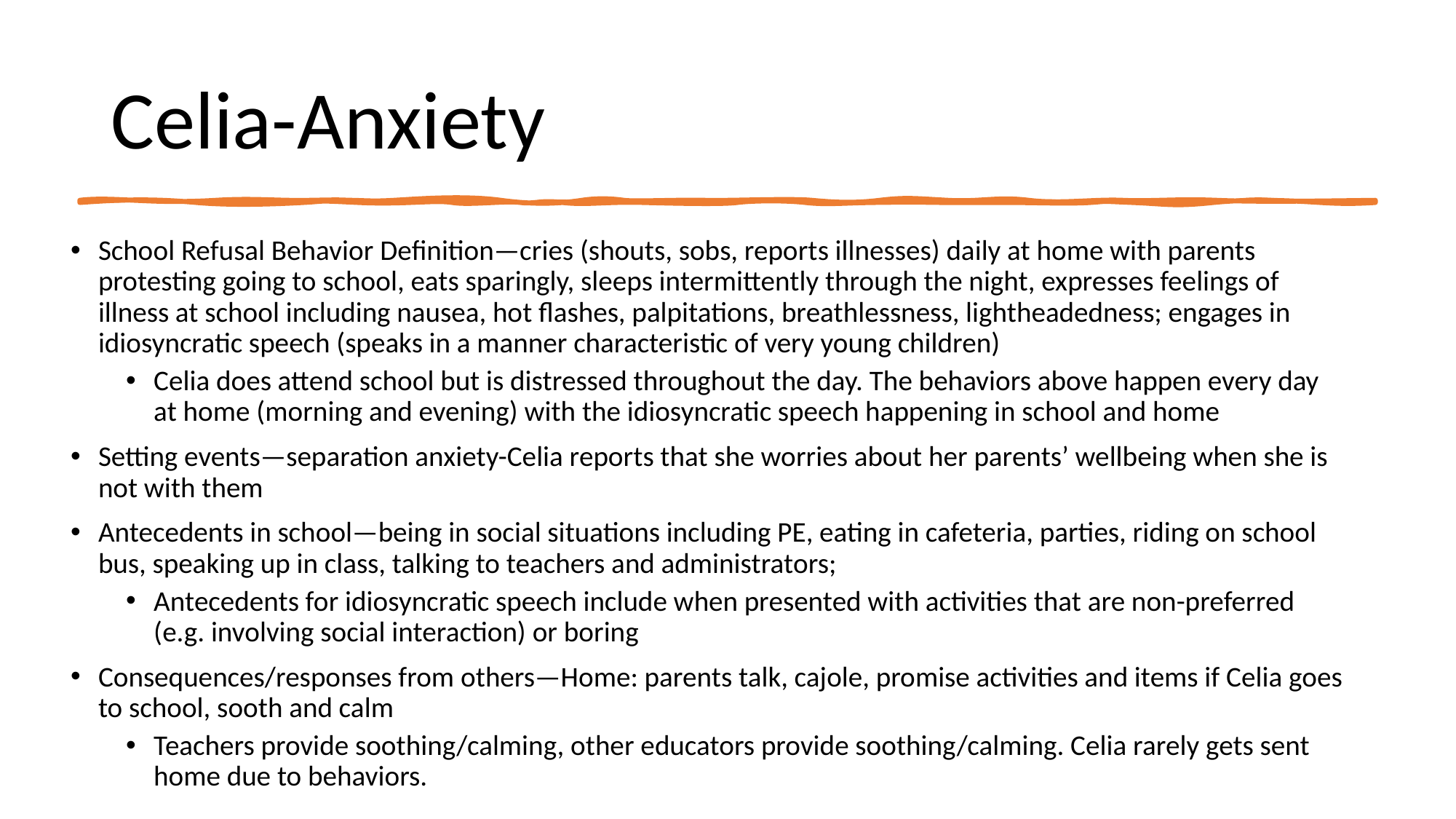

# Celia-Anxiety

School Refusal Behavior Definition—cries (shouts, sobs, reports illnesses) daily at home with parents protesting going to school, eats sparingly, sleeps intermittently through the night, expresses feelings of illness at school including nausea, hot flashes, palpitations, breathlessness, lightheadedness; engages in idiosyncratic speech (speaks in a manner characteristic of very young children)
Celia does attend school but is distressed throughout the day. The behaviors above happen every day at home (morning and evening) with the idiosyncratic speech happening in school and home
Setting events—separation anxiety-Celia reports that she worries about her parents’ wellbeing when she is not with them
Antecedents in school—being in social situations including PE, eating in cafeteria, parties, riding on school bus, speaking up in class, talking to teachers and administrators;
Antecedents for idiosyncratic speech include when presented with activities that are non-preferred (e.g. involving social interaction) or boring
Consequences/responses from others—Home: parents talk, cajole, promise activities and items if Celia goes to school, sooth and calm
Teachers provide soothing/calming, other educators provide soothing/calming. Celia rarely gets sent home due to behaviors.